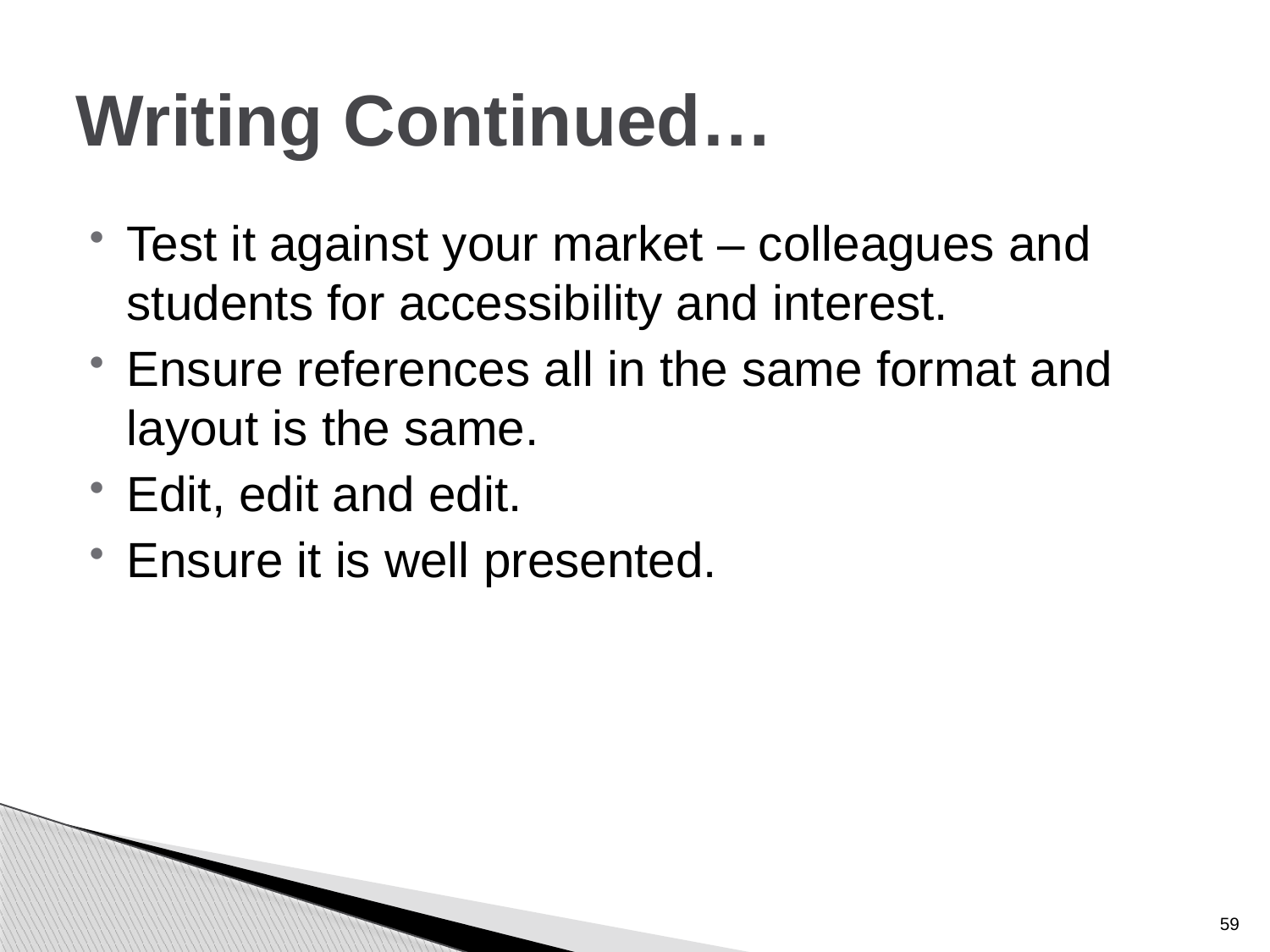

# Writing Continued…
Test it against your market – colleagues and students for accessibility and interest.
Ensure references all in the same format and layout is the same.
Edit, edit and edit.
Ensure it is well presented.
59